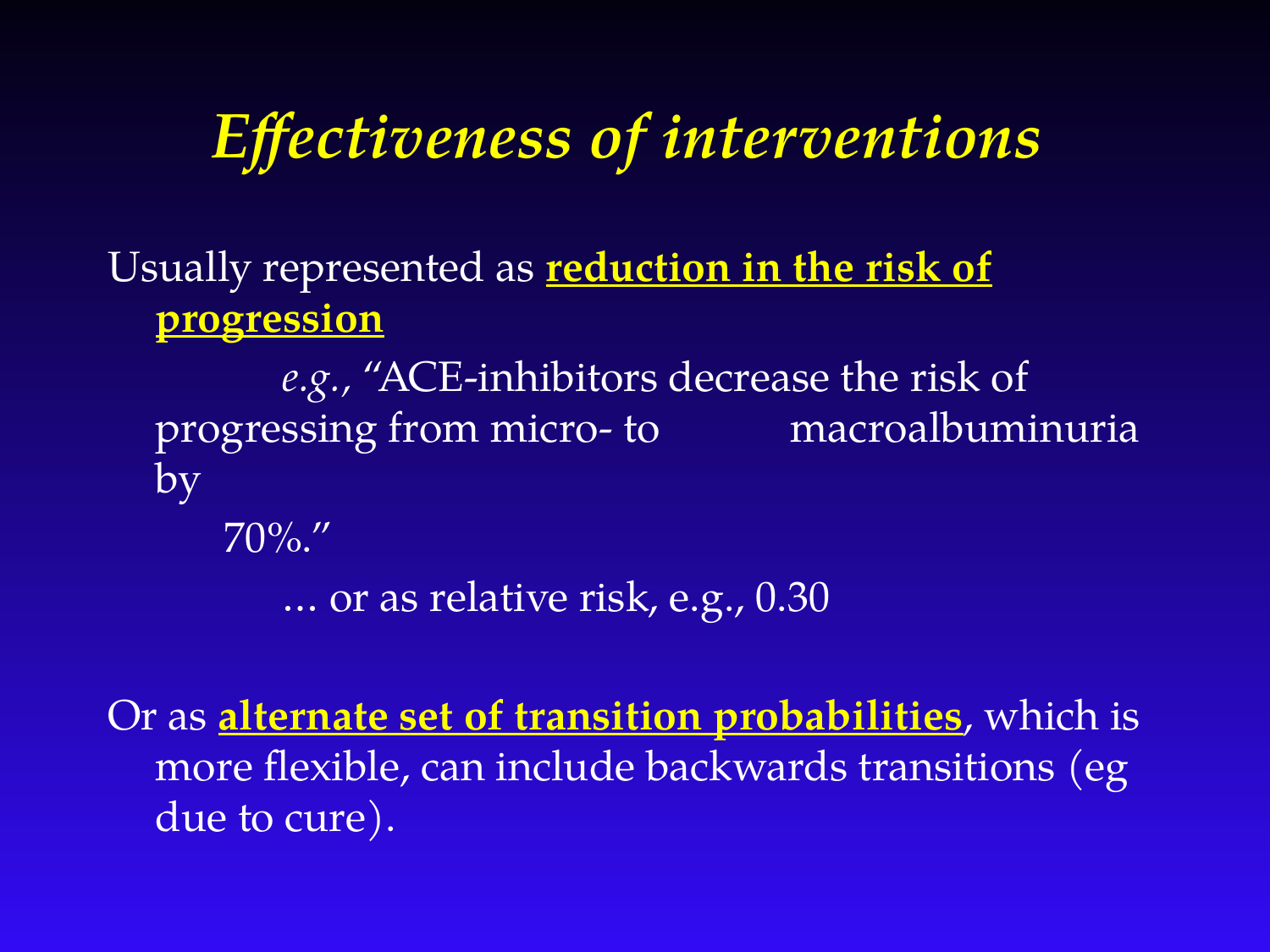

# Effectiveness of interventions
Usually represented as reduction in the risk of progression
	 	e.g., “ACE-inhibitors decrease the risk of 	progressing from micro- to 	macroalbuminuria by
           70%.”
		… or as relative risk, e.g., 0.30

Or as alternate set of transition probabilities, which is more flexible, can include backwards transitions (eg due to cure).